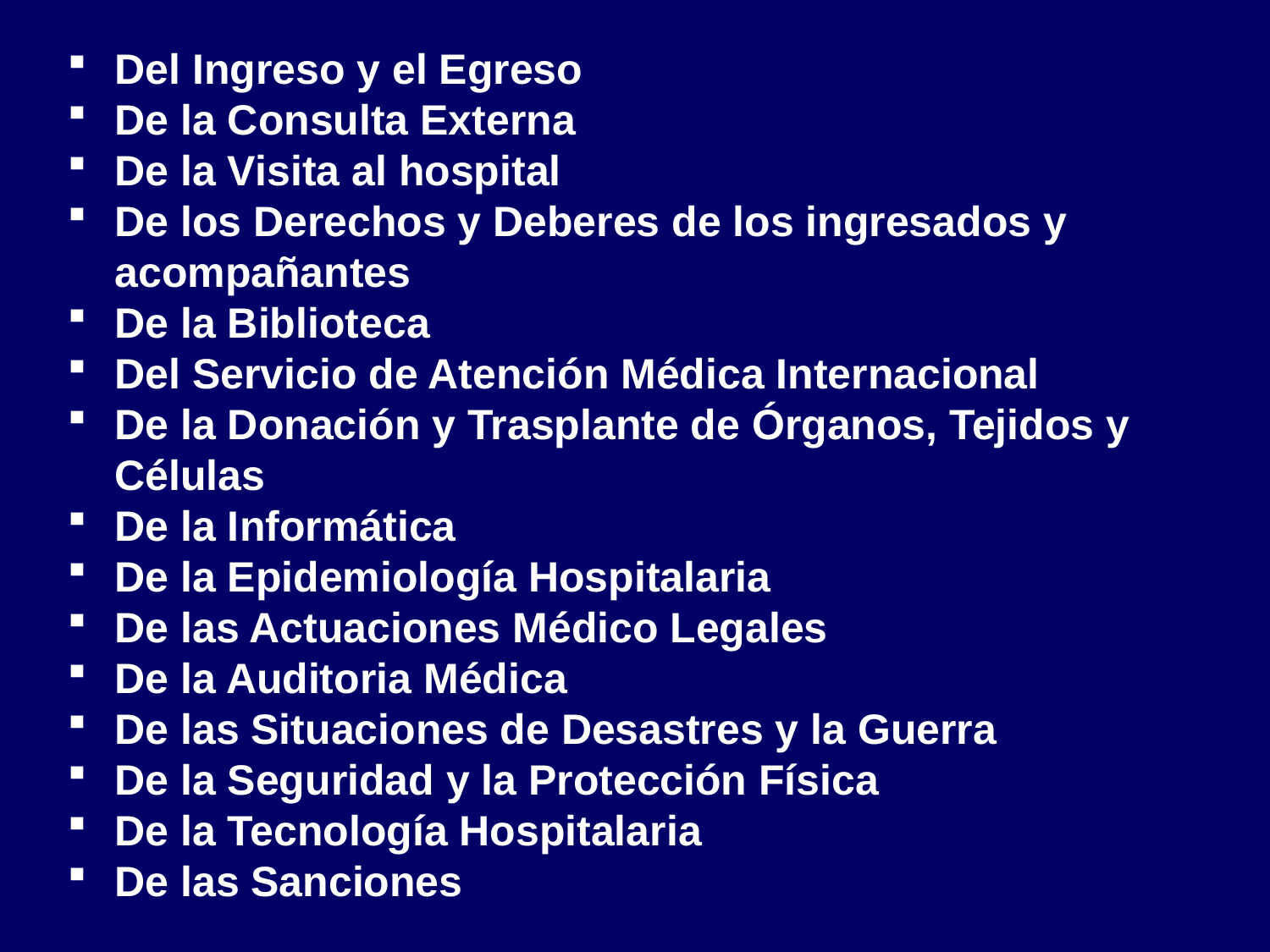

Del Ingreso y el Egreso
De la Consulta Externa
De la Visita al hospital
De los Derechos y Deberes de los ingresados y acompañantes
De la Biblioteca
Del Servicio de Atención Médica Internacional
De la Donación y Trasplante de Órganos, Tejidos y Células
De la Informática
De la Epidemiología Hospitalaria
De las Actuaciones Médico Legales
De la Auditoria Médica
De las Situaciones de Desastres y la Guerra
De la Seguridad y la Protección Física
De la Tecnología Hospitalaria
De las Sanciones